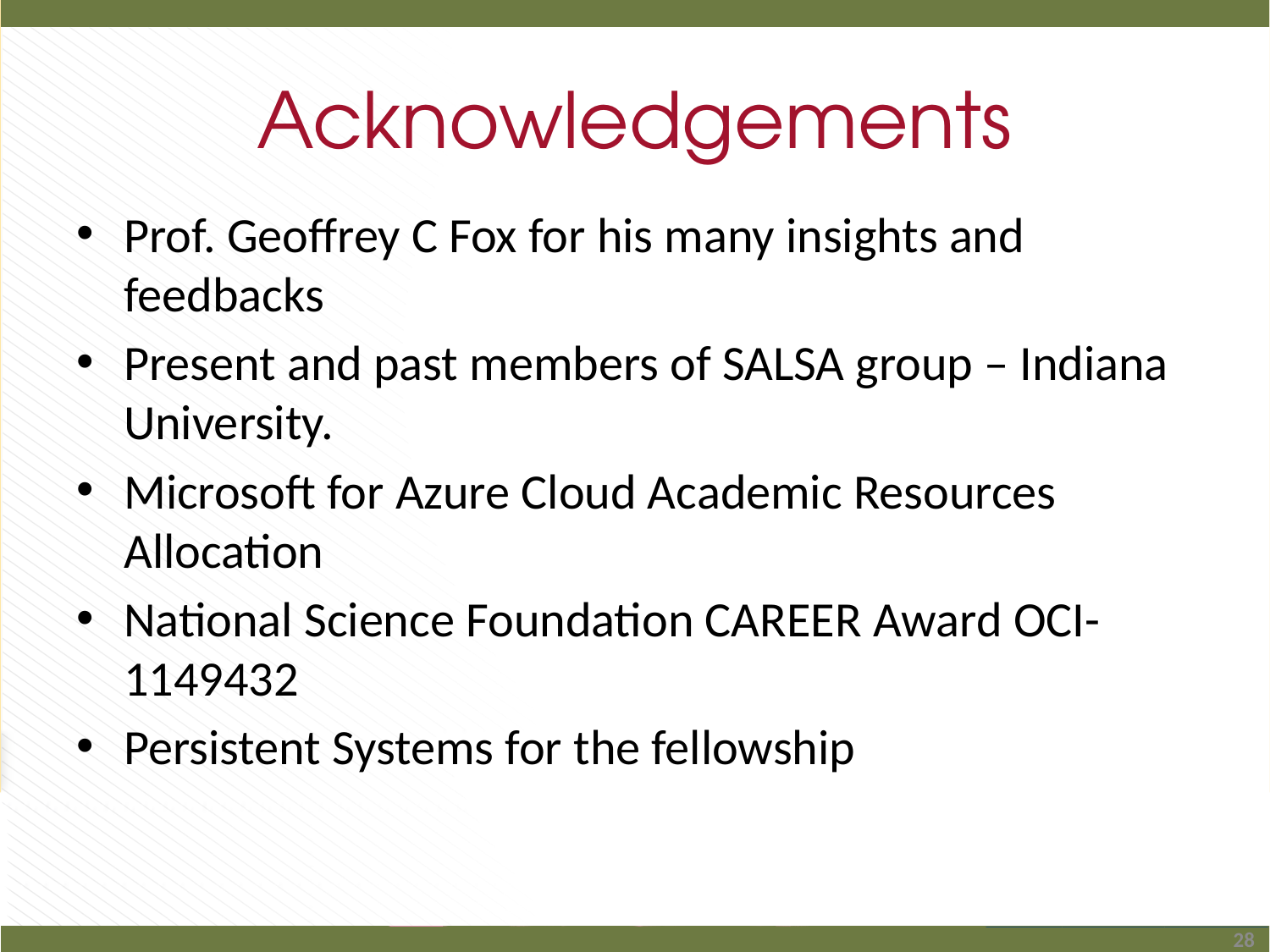

# Acknowledgements
Prof. Geoffrey C Fox for his many insights and feedbacks
Present and past members of SALSA group – Indiana University.
Microsoft for Azure Cloud Academic Resources Allocation
National Science Foundation CAREER Award OCI-1149432
Persistent Systems for the fellowship
28